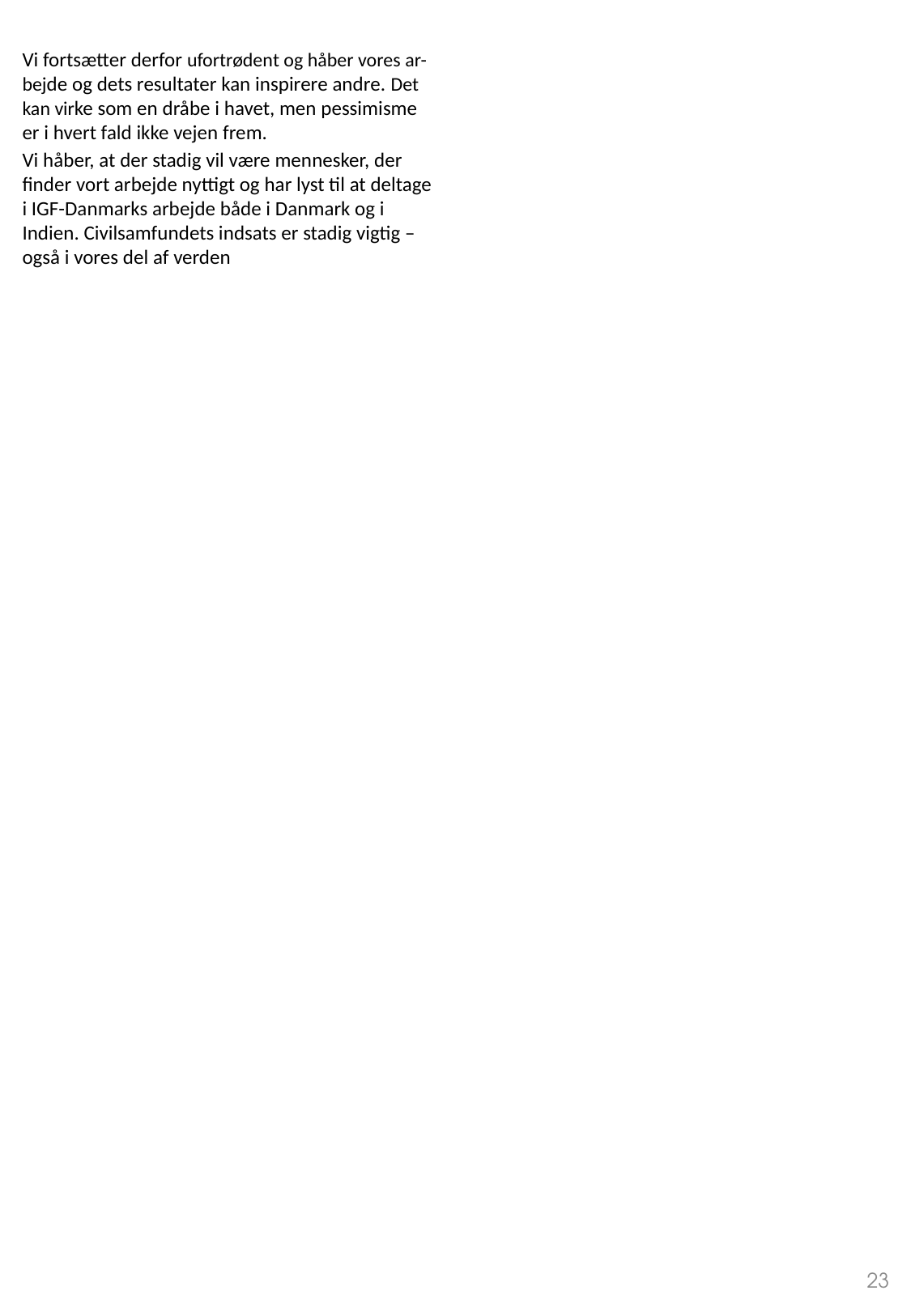

Vi fortsætter derfor ufortrødent og håber vores ar-bejde og dets resultater kan inspirere andre. Det kan virke som en dråbe i havet, men pessimisme er i hvert fald ikke vejen frem.
Vi håber, at der stadig vil være mennesker, der finder vort arbejde nyttigt og har lyst til at deltage i IGF-Danmarks arbejde både i Danmark og i Indien. Civilsamfundets indsats er stadig vigtig – også i vores del af verden

23